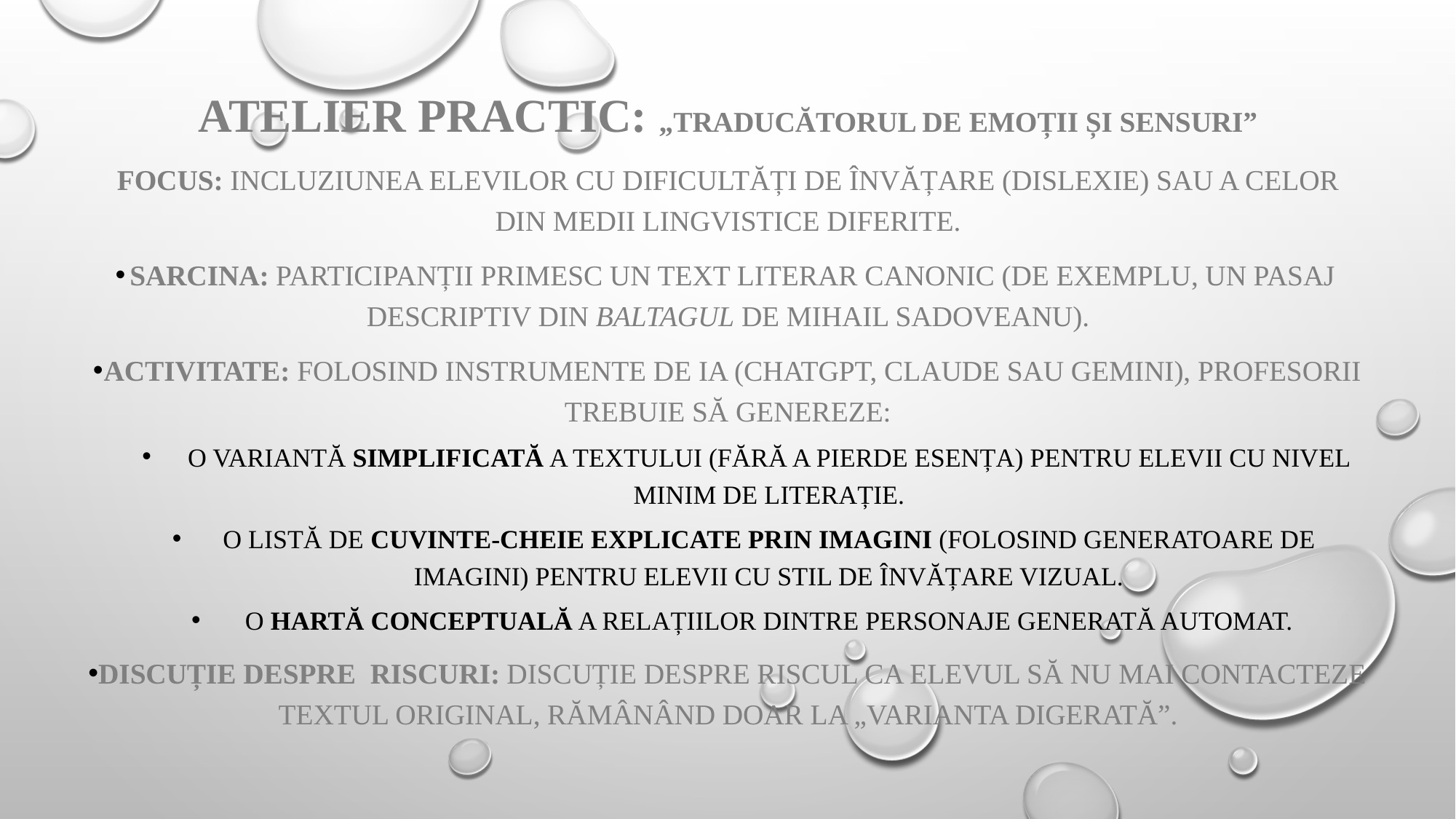

Atelier practic: „Traducătorul de emoții și sensuri”
Focus: Incluziunea elevilor cu dificultăți de învățare (dislexie) sau a celor din medii lingvistice diferite.
Sarcina: Participanții primesc un text literar canonic (de exemplu, un pasaj descriptiv din Baltagul de Mihail Sadoveanu).
Activitate: Folosind instrumente de IA (ChatGPT, Claude sau Gemini), profesorii trebuie să genereze:
O variantă simplificată a textului (fără a pierde esența) pentru elevii cu nivel minim de literație.
O listă de cuvinte-cheie explicate prin imagini (folosind generatoare de imagini) pentru elevii cu stil de învățare vizual.
O hartă conceptuală a relațiilor dintre personaje generată automat.
Discuție despre  riscuri: Discuție despre riscul ca elevul să nu mai contacteze textul original, rămânând doar la „varianta digerată”.